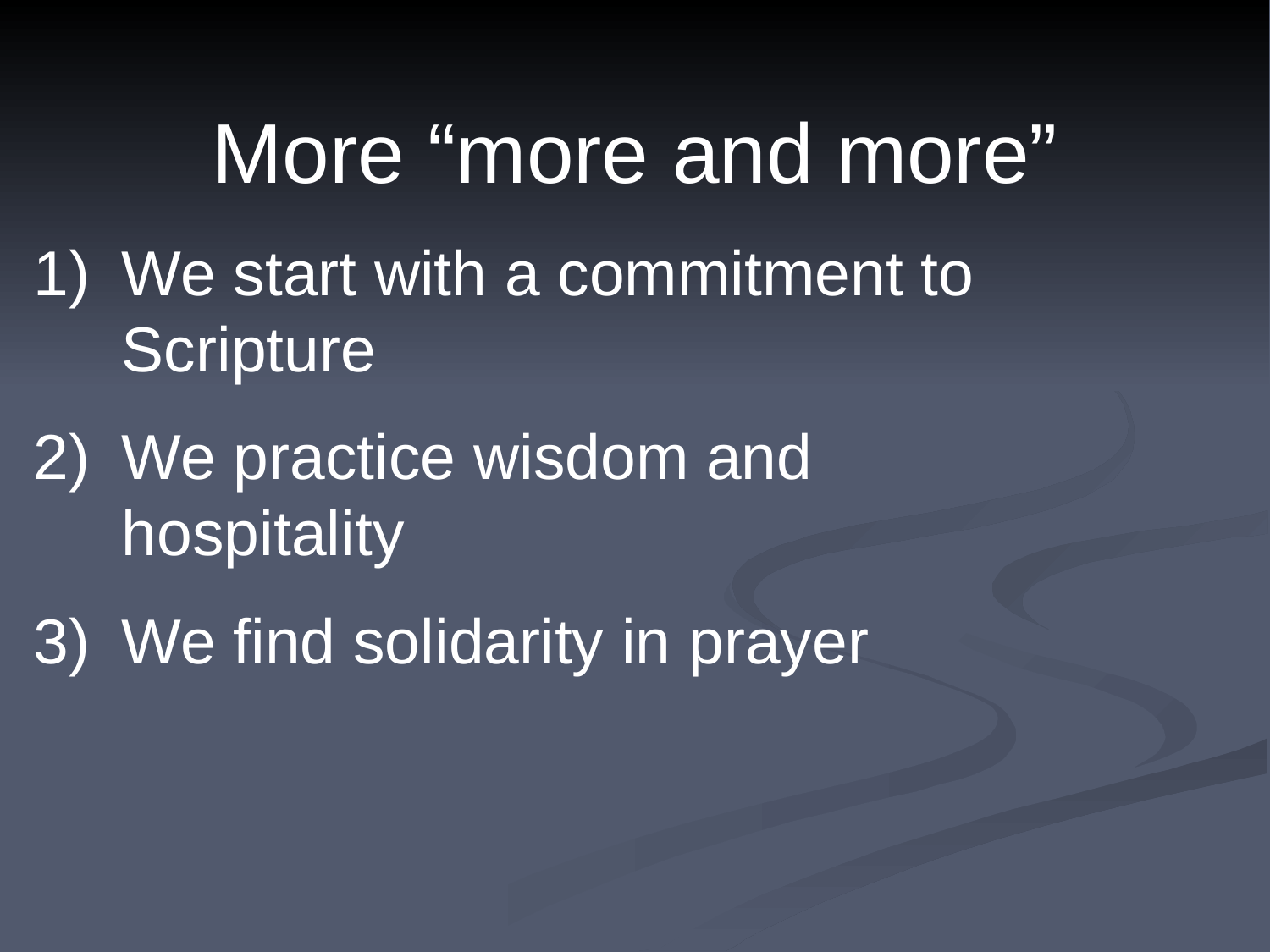

More “more and more”
1)	We start with a commitment to Scripture
2)	We practice wisdom and
hospitality
3)	We find solidarity in prayer